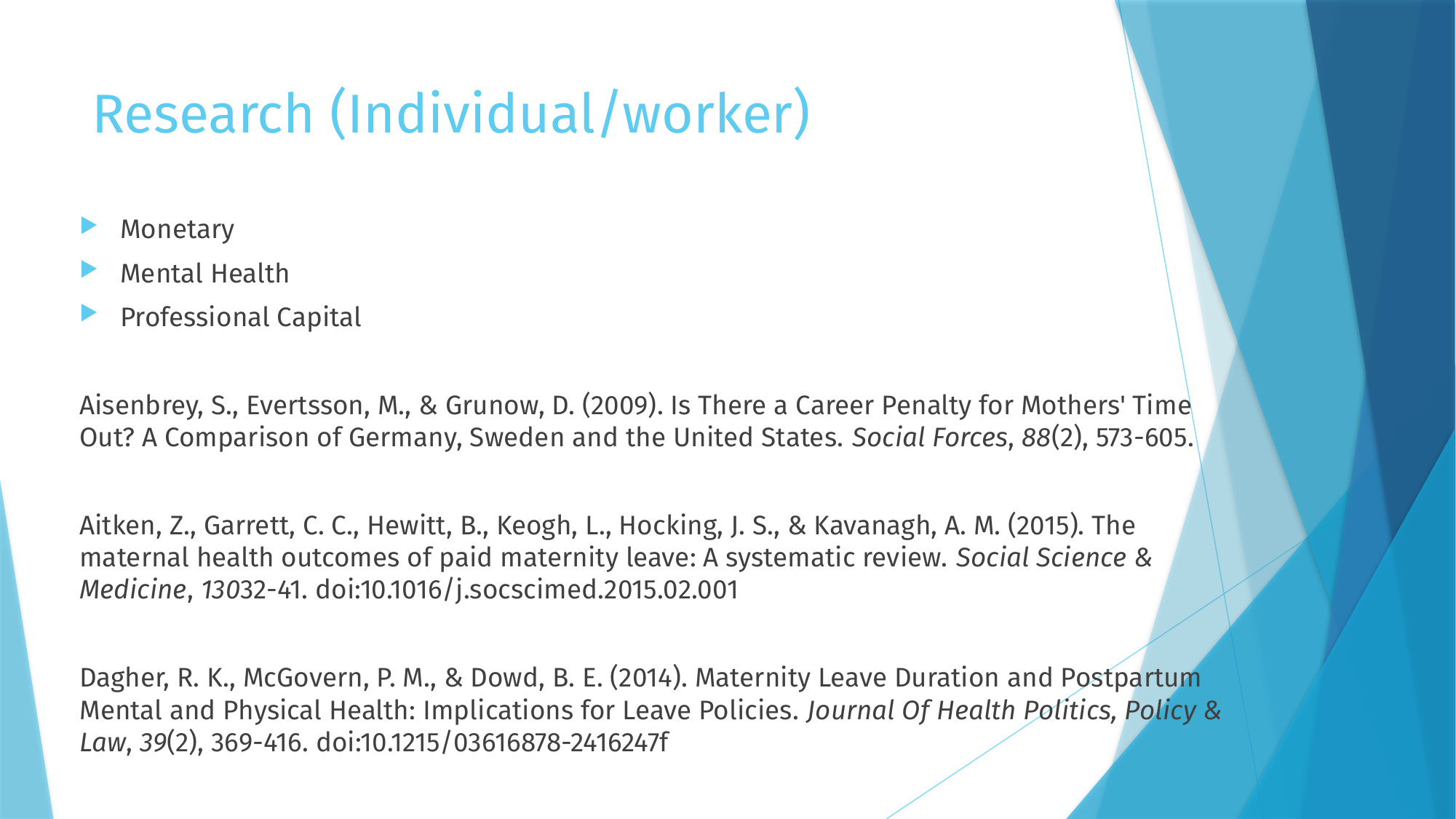

# Research (Individual/worker)
Monetary
Mental Health
Professional Capital

Aisenbrey, S., Evertsson, M., & Grunow, D. (2009). Is There a Career Penalty for Mothers' Time Out? A Comparison of Germany, Sweden and the United States. Social Forces, 88(2), 573-605.

Aitken, Z., Garrett, C. C., Hewitt, B., Keogh, L., Hocking, J. S., & Kavanagh, A. M. (2015). The maternal health outcomes of paid maternity leave: A systematic review. Social Science & Medicine, 13032-41. doi:10.1016/j.socscimed.2015.02.001

Dagher, R. K., McGovern, P. M., & Dowd, B. E. (2014). Maternity Leave Duration and Postpartum Mental and Physical Health: Implications for Leave Policies. Journal Of Health Politics, Policy & Law, 39(2), 369-416. doi:10.1215/03616878-2416247f